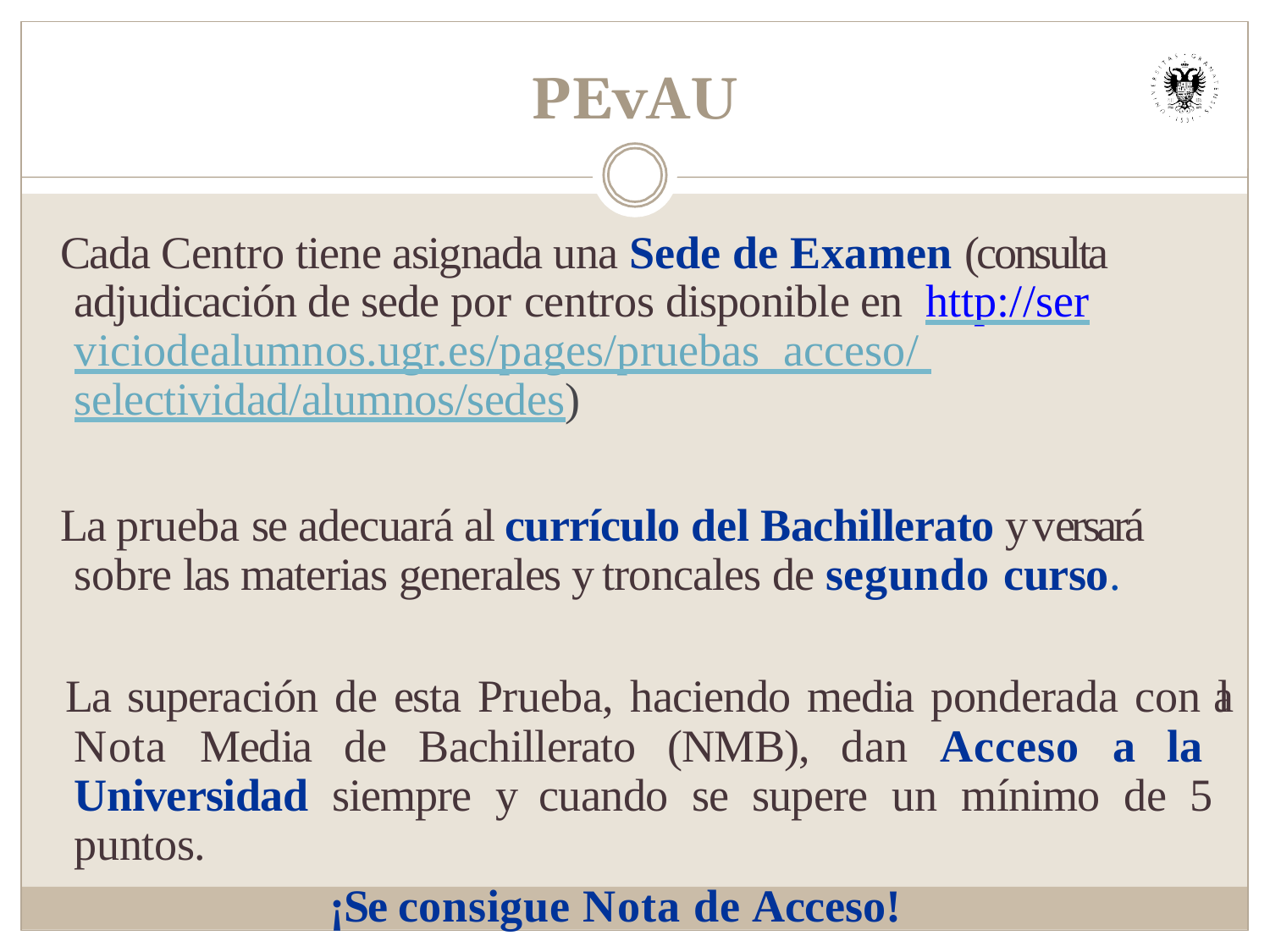

# PEvAU
  Cada Centro tiene asignada una Sede de Examen (consulta  adjudicación de sede por centros disponible en  http://serviciodealumnos.ugr.es/pages/pruebas_acceso/  selectividad/alumnos/sedes)

  La prueba se adecuará al currículo del Bachillerato y versará  sobre las materias generales y troncales de segundo curso.

  La superación de esta Prueba, haciendo media ponderada con la  Nota Media de Bachillerato (NMB), dan Acceso a la  Universidad siempre y cuando se supere un mínimo de 5  puntos.
¡Se consigue Nota de Acceso!